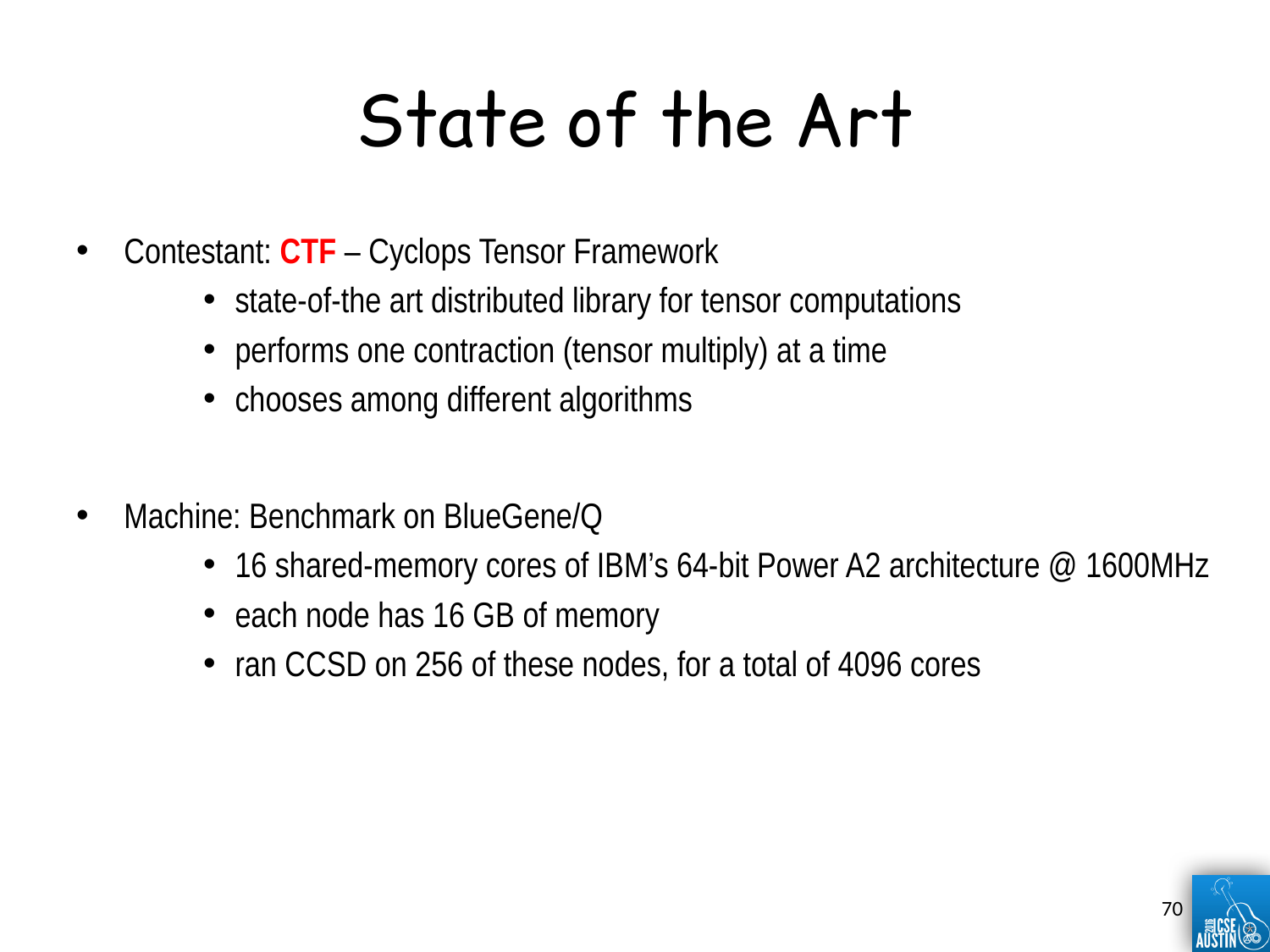

# State of the Art
Contestant: CTF – Cyclops Tensor Framework
state-of-the art distributed library for tensor computations
performs one contraction (tensor multiply) at a time
chooses among different algorithms

Machine: Benchmark on BlueGene/Q
16 shared-memory cores of IBM’s 64-bit Power A2 architecture @ 1600MHz
each node has 16 GB of memory
ran CCSD on 256 of these nodes, for a total of 4096 cores

70